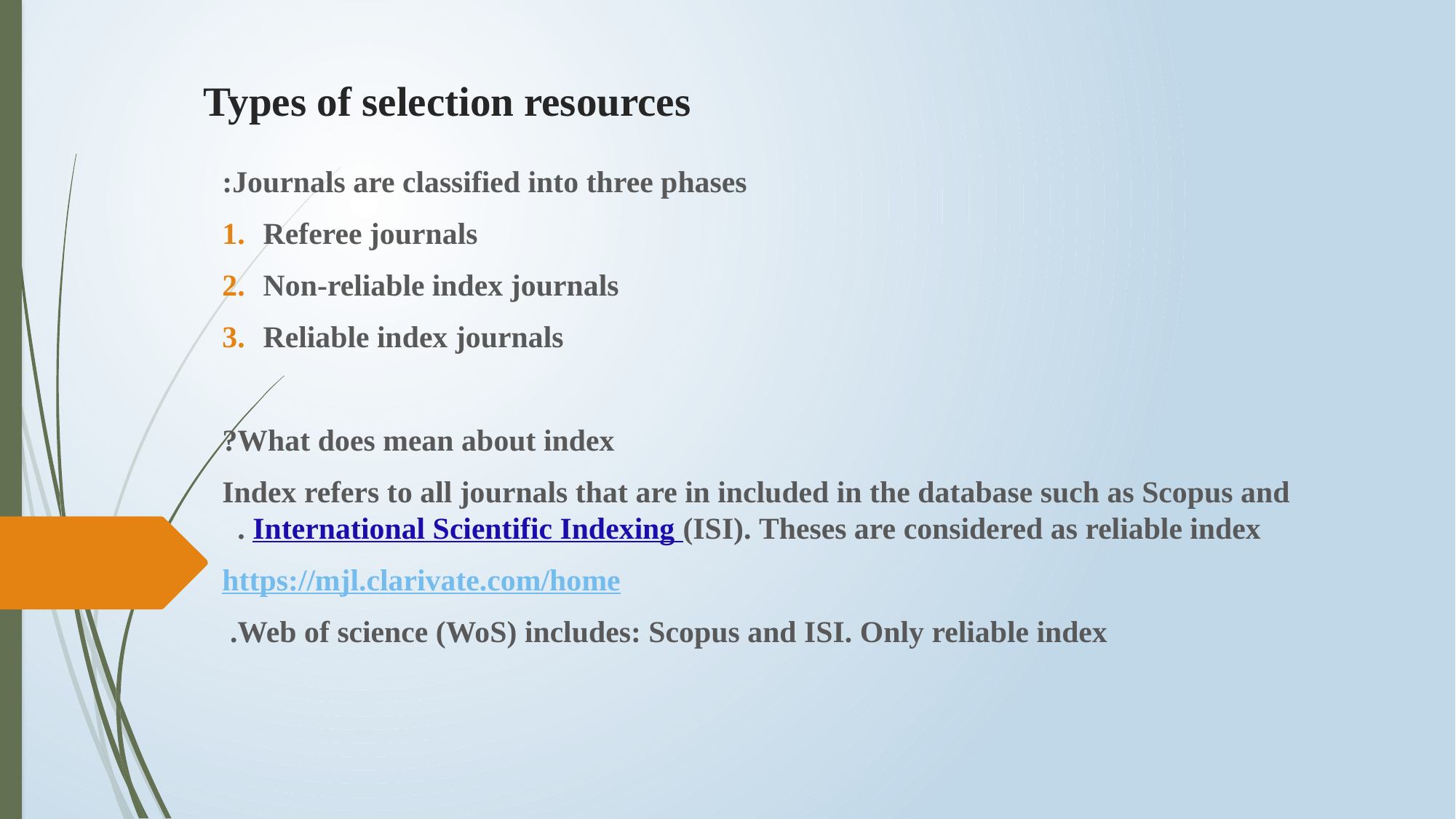

# Types of selection resources
Journals are classified into three phases:
Referee journals
Non-reliable index journals
Reliable index journals

What does mean about index?
Index refers to all journals that are in included in the database such as Scopus and  International Scientific Indexing (ISI). Theses are considered as reliable index.
https://mjl.clarivate.com/home
Web of science (WoS) includes: Scopus and ISI. Only reliable index.